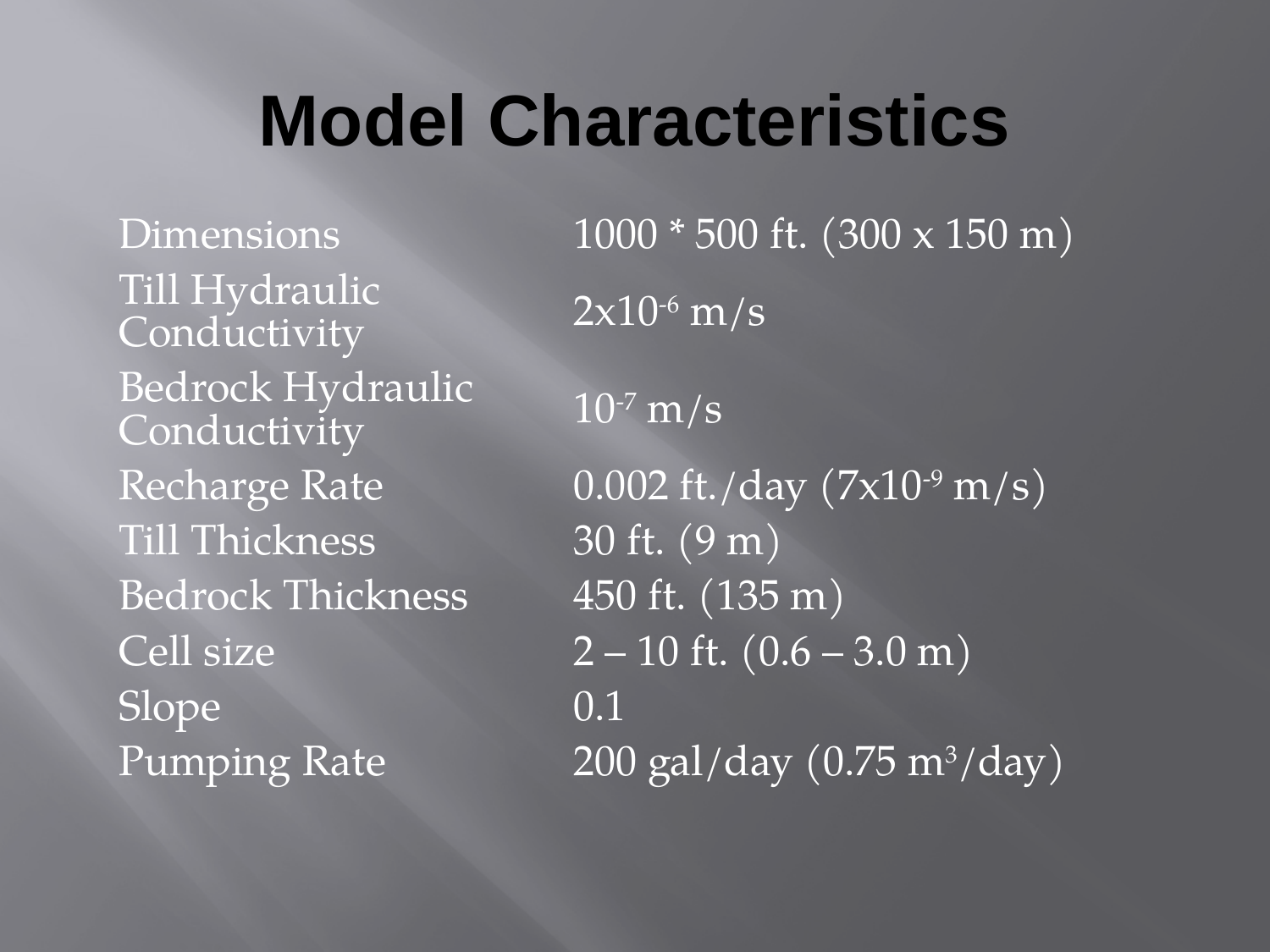

# Model Characteristics
| Dimensions | 1000 \* 500 ft. (300 x 150 m) |
| --- | --- |
| Till Hydraulic Conductivity | 2x10-6 m/s |
| Bedrock Hydraulic Conductivity | 10-7 m/s |
| Recharge Rate | 0.002 ft./day (7x10-9 m/s) |
| Till Thickness | 30 ft. (9 m) |
| Bedrock Thickness | 450 ft. (135 m) |
| Cell size | 2 – 10 ft. (0.6 – 3.0 m) |
| Slope | 0.1 |
| Pumping Rate | 200 gal/day (0.75 m3/day) |